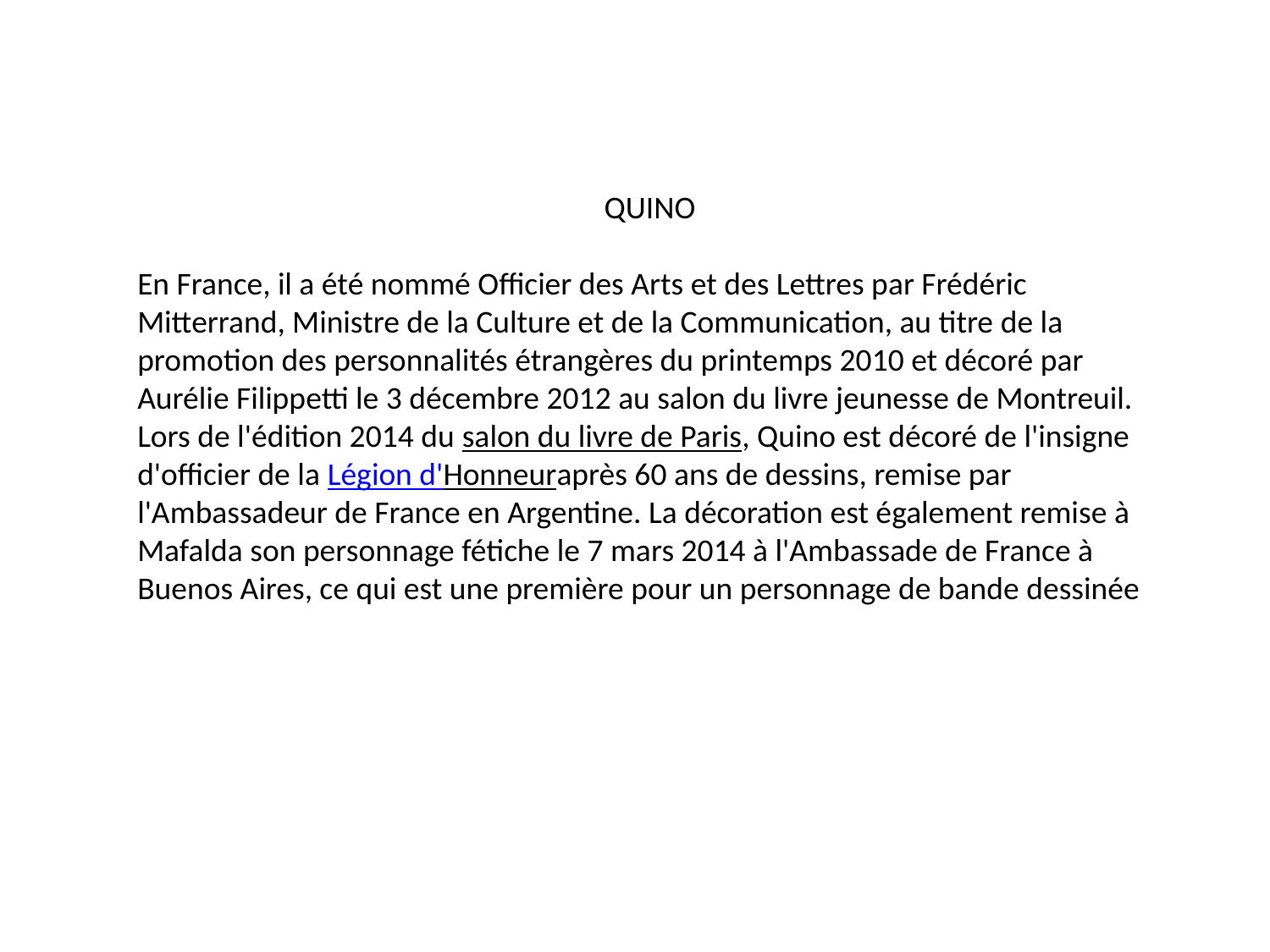

QUINO

En France, il a été nommé Officier des Arts et des Lettres par Frédéric Mitterrand, Ministre de la Culture et de la Communication, au titre de la promotion des personnalités étrangères du printemps 2010 et décoré par Aurélie Filippetti le 3 décembre 2012 au salon du livre jeunesse de Montreuil. Lors de l'édition 2014 du salon du livre de Paris, Quino est décoré de l'insigne d'officier de la Légion d'Honneuraprès 60 ans de dessins, remise par l'Ambassadeur de France en Argentine. La décoration est également remise à Mafalda son personnage fétiche le 7 mars 2014 à l'Ambassade de France à Buenos Aires, ce qui est une première pour un personnage de bande dessinée